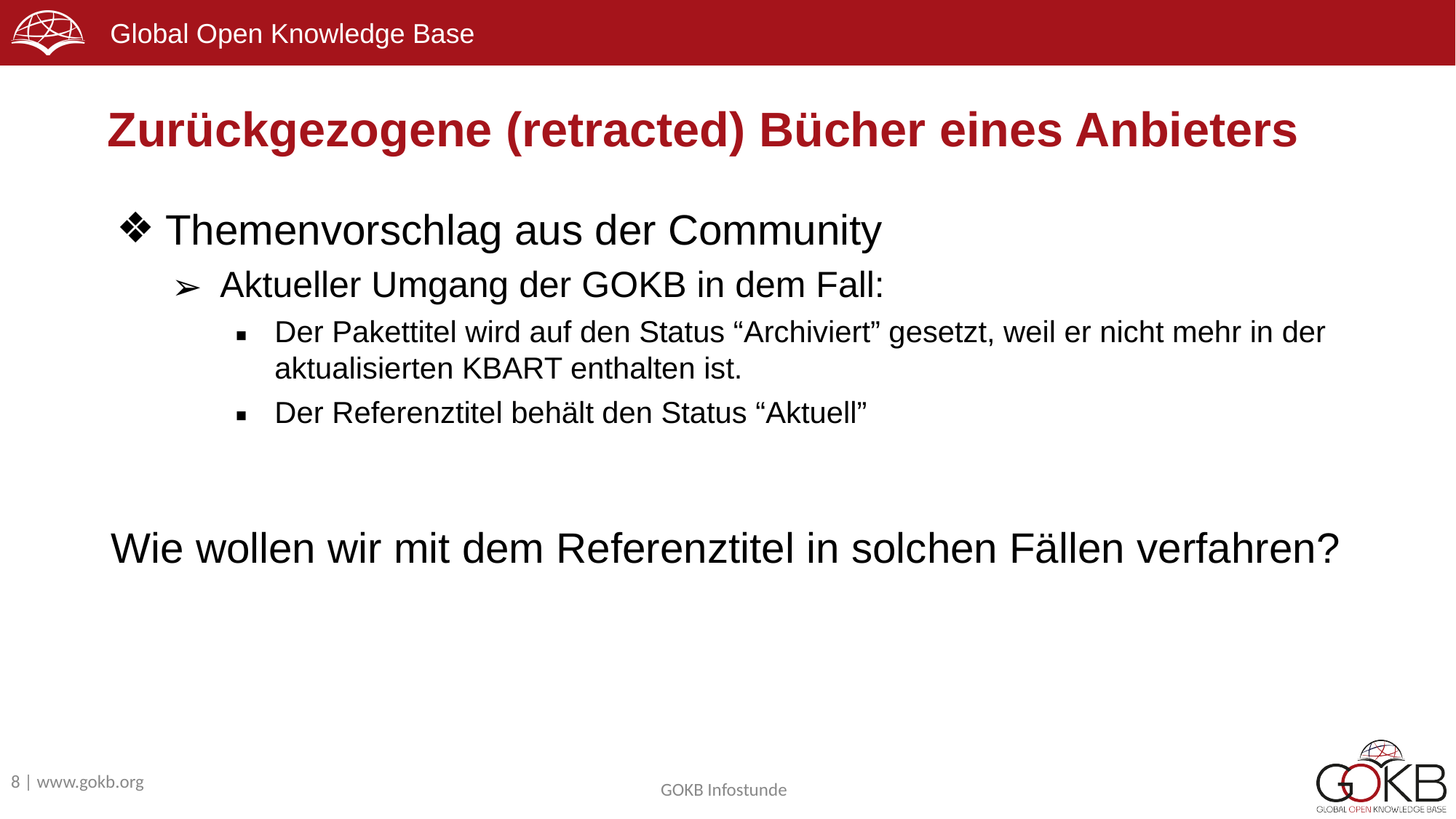

# Zurückgezogene (retracted) Bücher eines Anbieters
Themenvorschlag aus der Community
Aktueller Umgang der GOKB in dem Fall:
Der Pakettitel wird auf den Status “Archiviert” gesetzt, weil er nicht mehr in der aktualisierten KBART enthalten ist.
Der Referenztitel behält den Status “Aktuell”

Wie wollen wir mit dem Referenztitel in solchen Fällen verfahren?

GOKB Infostunde